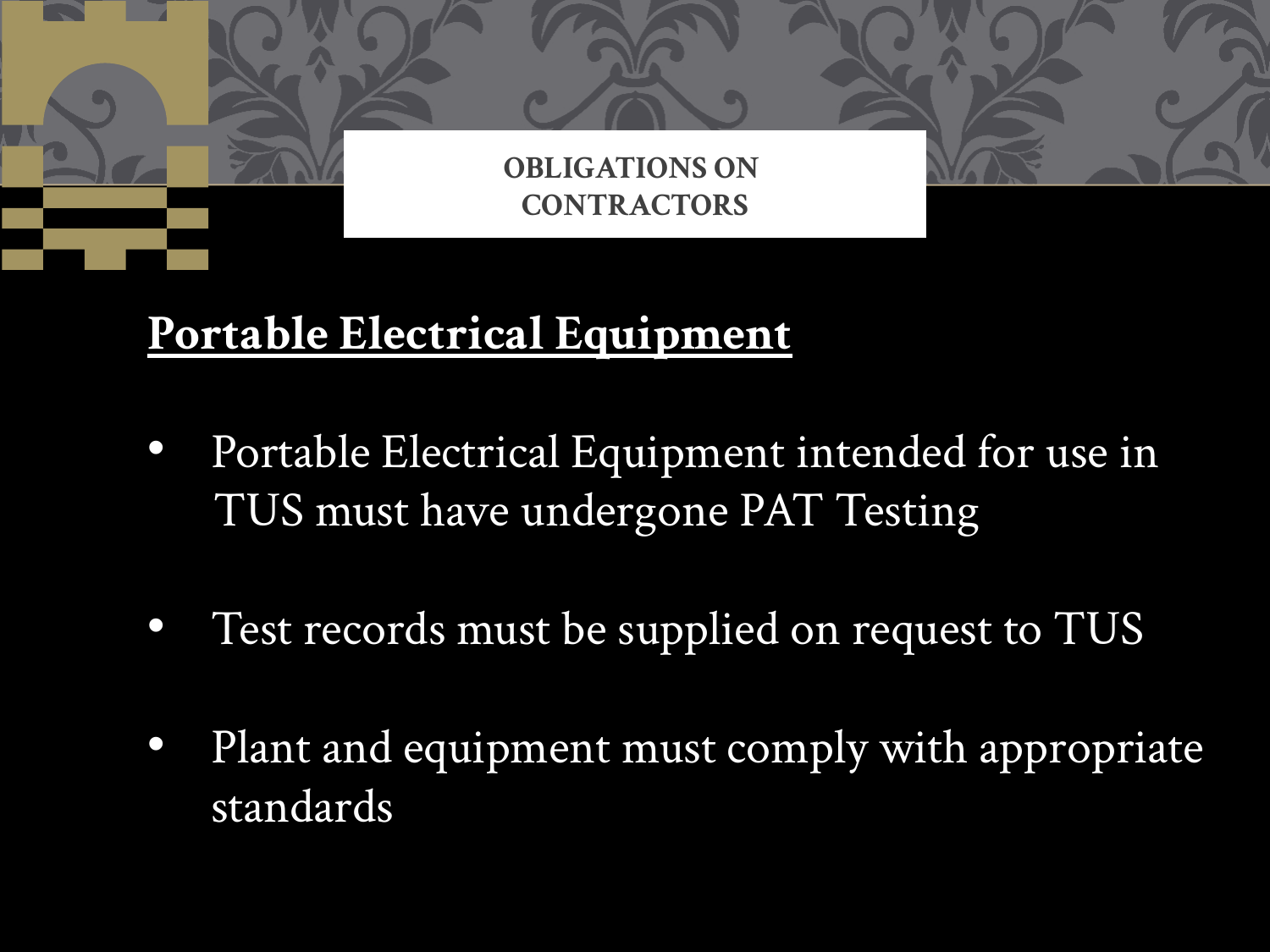

# OBLIGATIONS ON CONTRACTORS
Portable Electrical Equipment

Portable Electrical Equipment intended for use in
      TUS must have undergone PAT Testing

Test records must be supplied on request to TUS

Plant and equipment must comply with appropriate standards